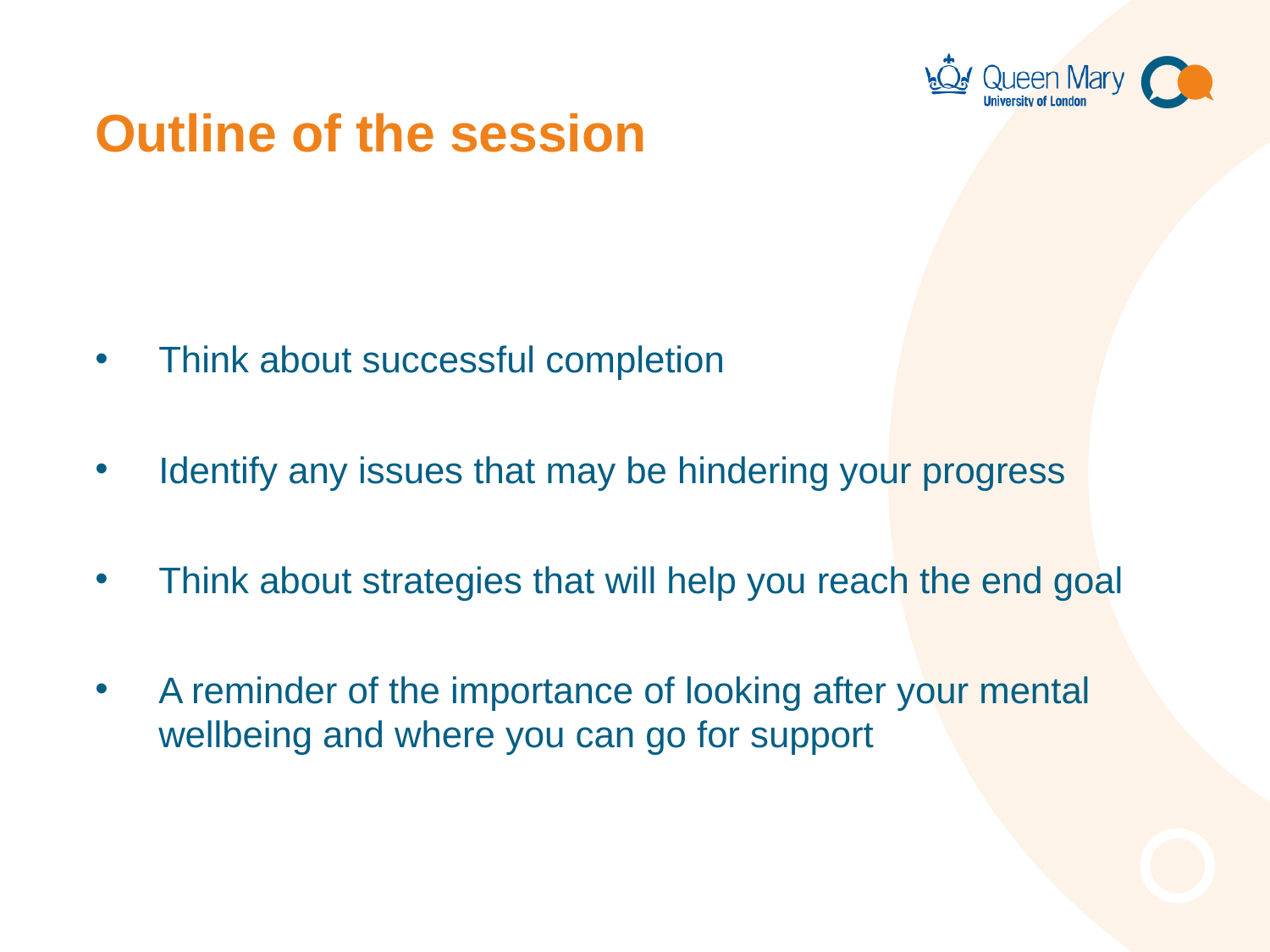

# Outline of the session
Think about successful completion

Identify any issues that may be hindering your progress

Think about strategies that will help you reach the end goal

A reminder of the importance of looking after your mental wellbeing and where you can go for support